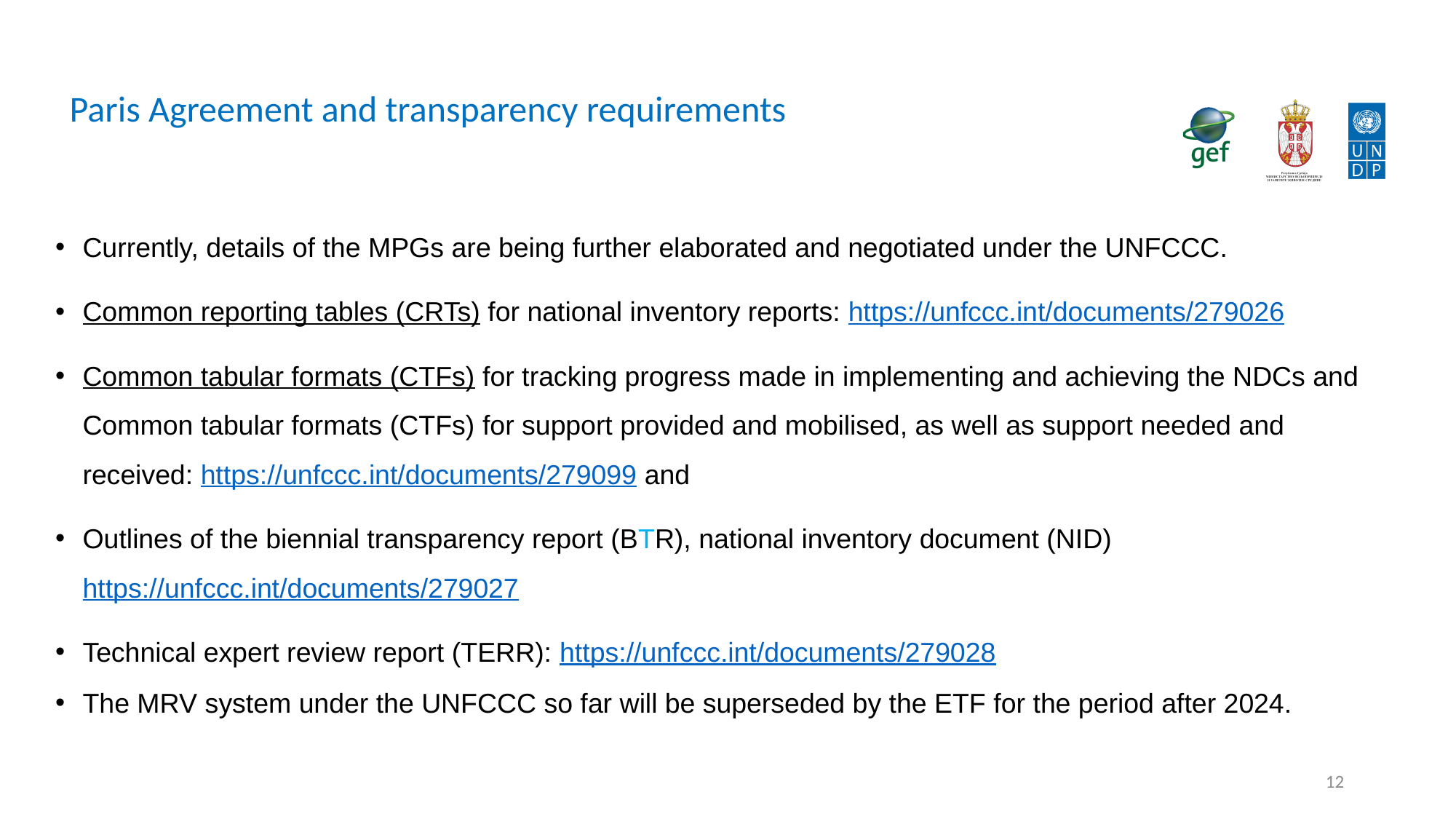

# Paris Agreement and transparency requirements
Currently, details of the MPGs are being further elaborated and negotiated under the UNFCCC.
Common reporting tables (CRTs) for national inventory reports: https://unfccc.int/documents/279026
Common tabular formats (CTFs) for tracking progress made in implementing and achieving the NDCs and Common tabular formats (CTFs) for support provided and mobilised, as well as support needed and received: https://unfccc.int/documents/279099 and
Outlines of the biennial transparency report (BTR), national inventory document (NID) https://unfccc.int/documents/279027
Technical expert review report (TERR): https://unfccc.int/documents/279028
The MRV system under the UNFCCC so far will be superseded by the ETF for the period after 2024.
12